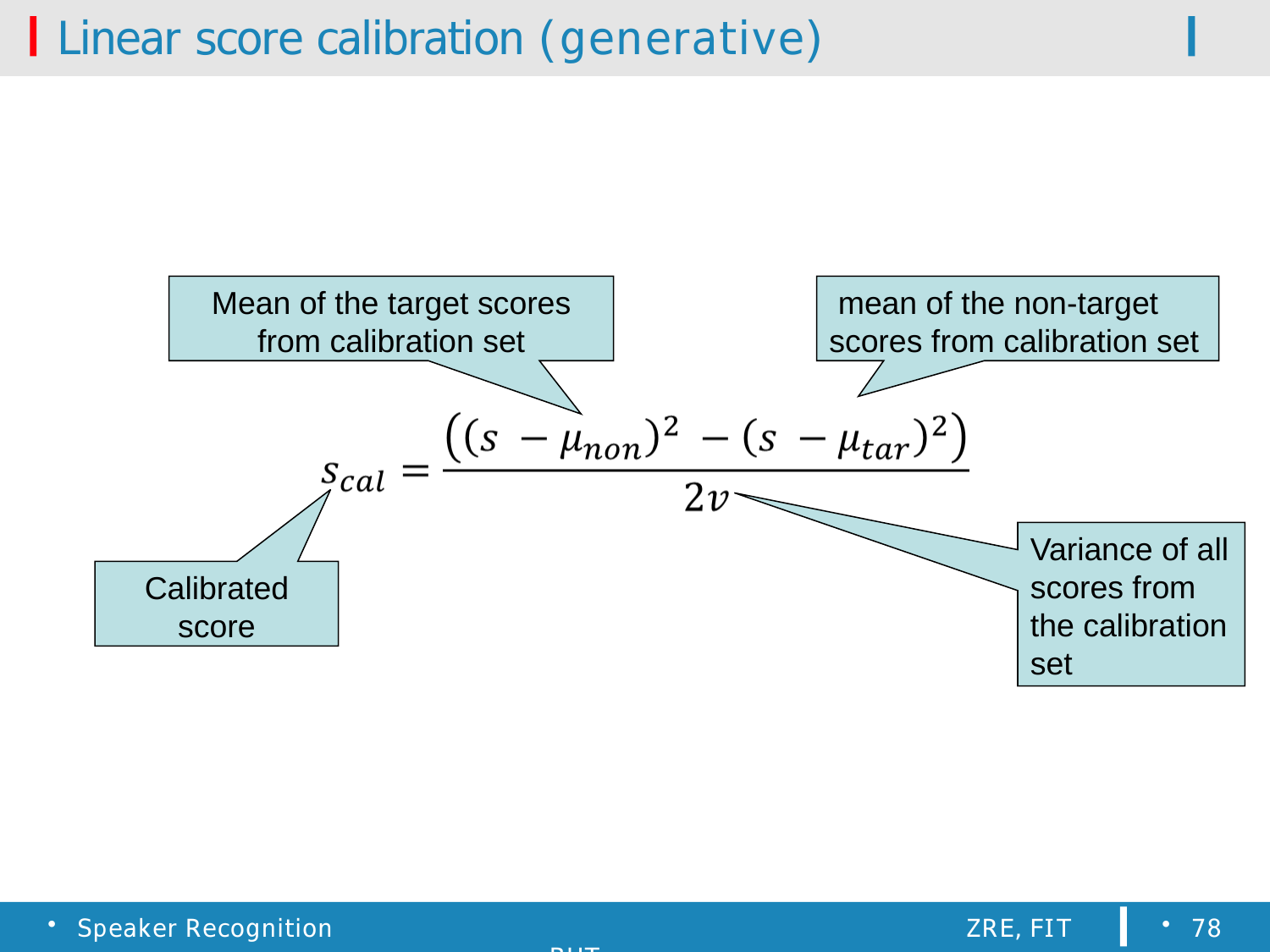

# Linear score calibration (generative)

Mean of the target scores from calibration set
 mean of the non-target scores from calibration set
Variance of all scores from the calibration set
Calibrated score
Speaker Recognition					ZRE, FIT BUT
78